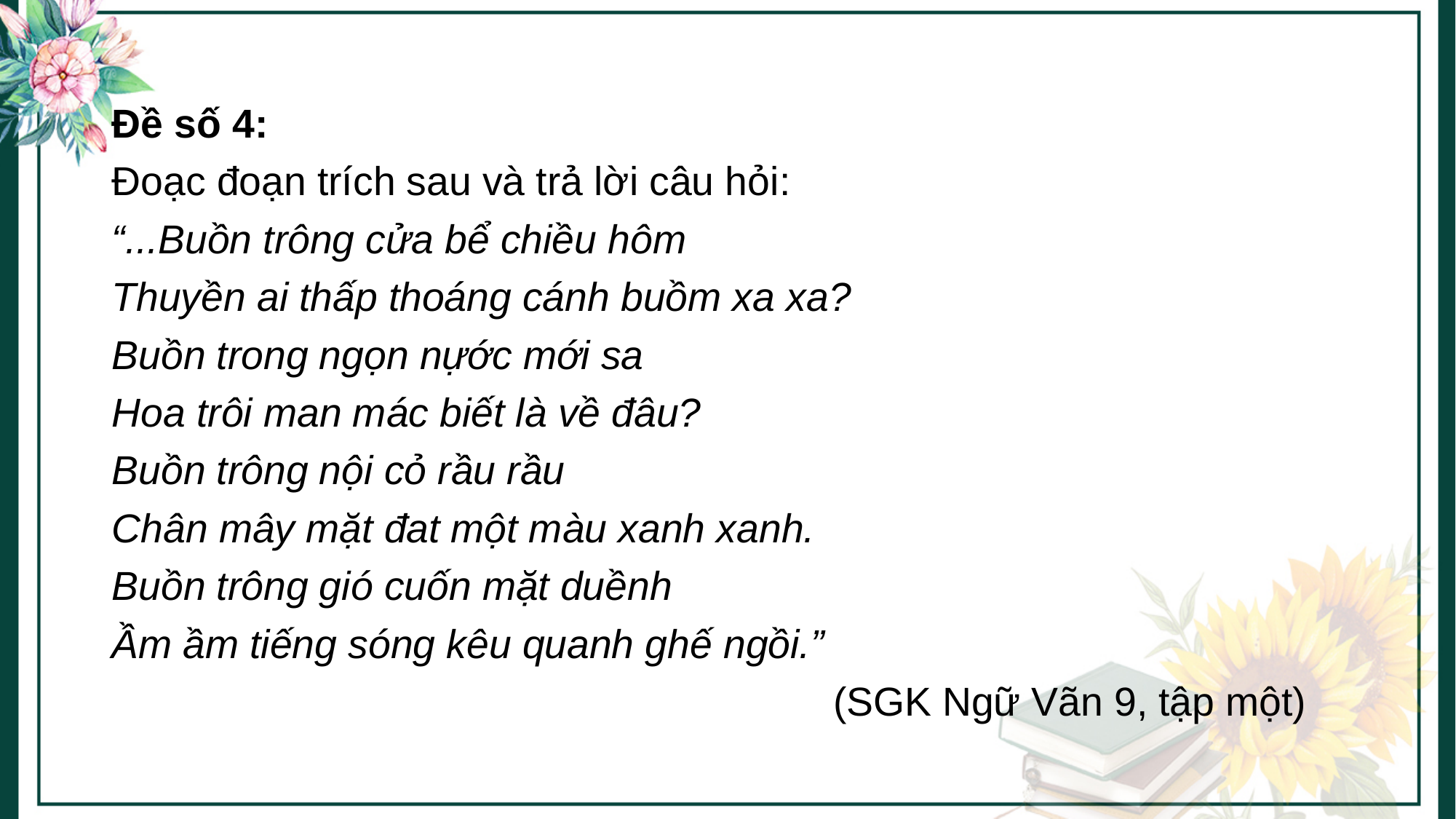

Đề số 4:
Đoạc đoạn trích sau và trả lời câu hỏi:
“...Buồn trông cửa bể chiều hôm
Thuyền ai thấp thoáng cánh buồm xa xa?
Buồn trong ngọn nựớc mới sa
Hoa trôi man mác biết là về đâu?
Buồn trông nội cỏ rầu rầu
Chân mây mặt đat một màu xanh xanh.
Buồn trông gió cuốn mặt duềnh
Ầm ầm tiếng sóng kêu quanh ghế ngồi.”
                                                                 (SGK Ngữ Vãn 9, tập một)